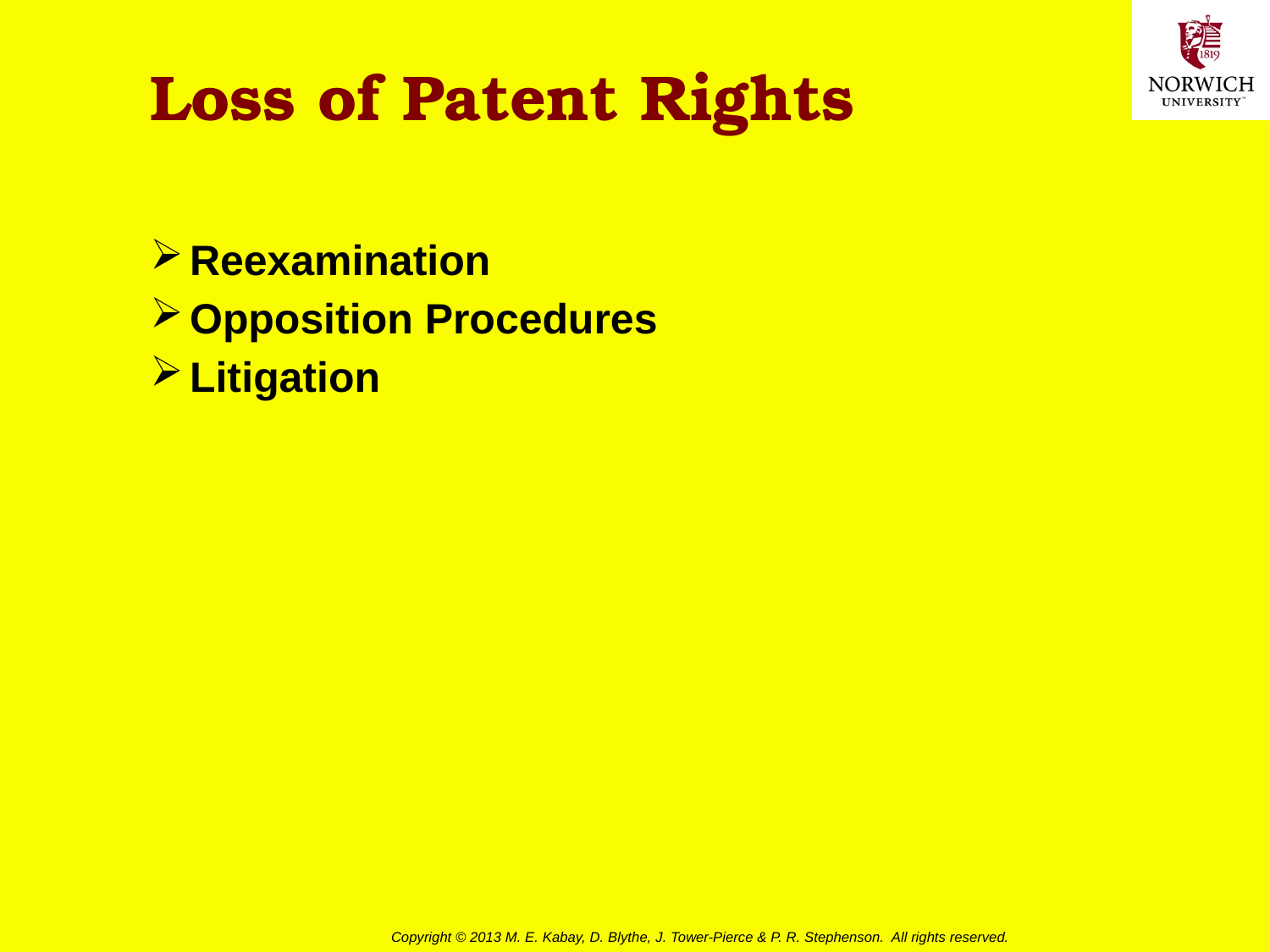

# Loss of Patent Rights
Reexamination
Opposition Procedures
Litigation